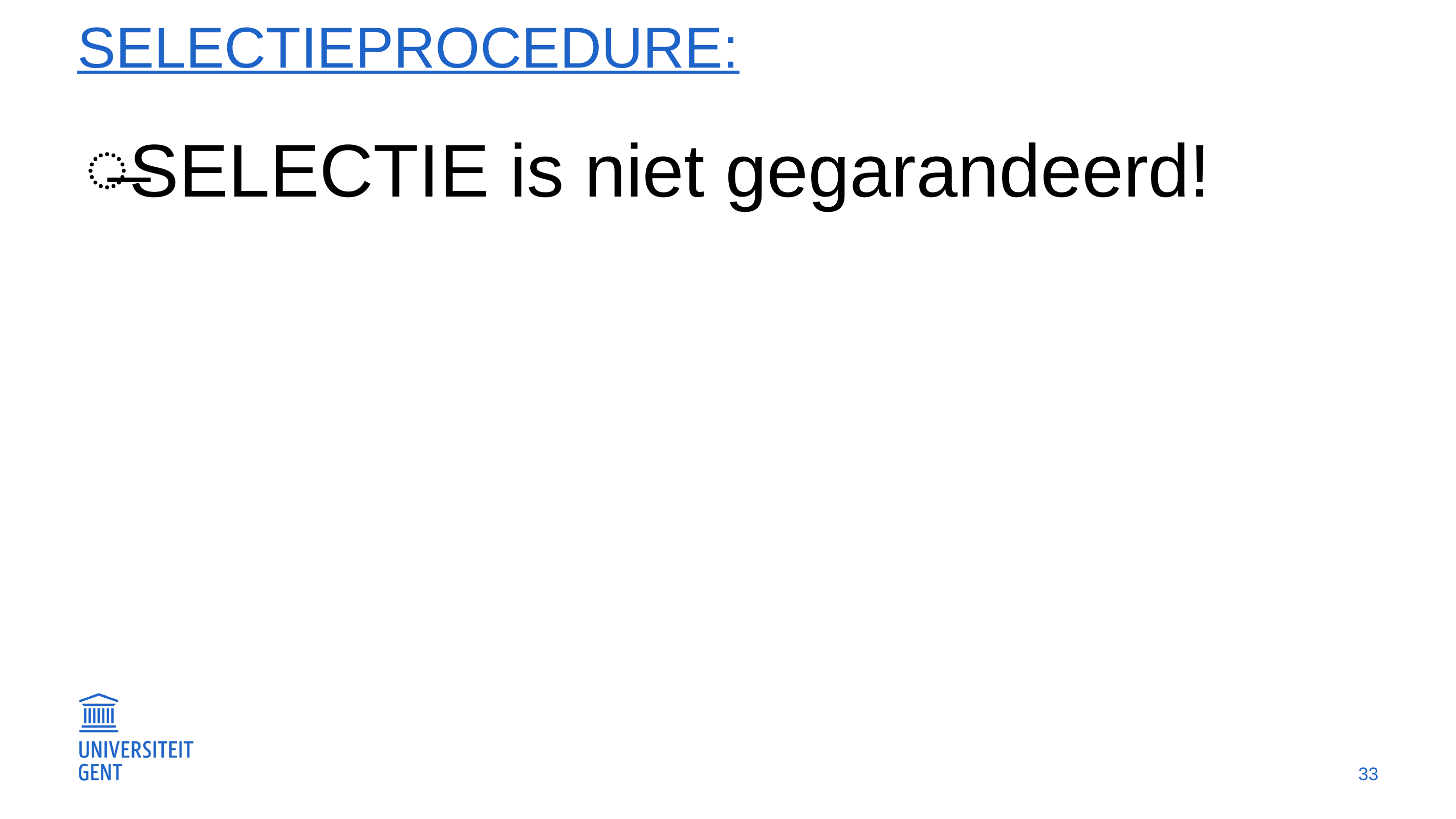

# Selectieprocedure:
SELECTIE is niet gegarandeerd!

33